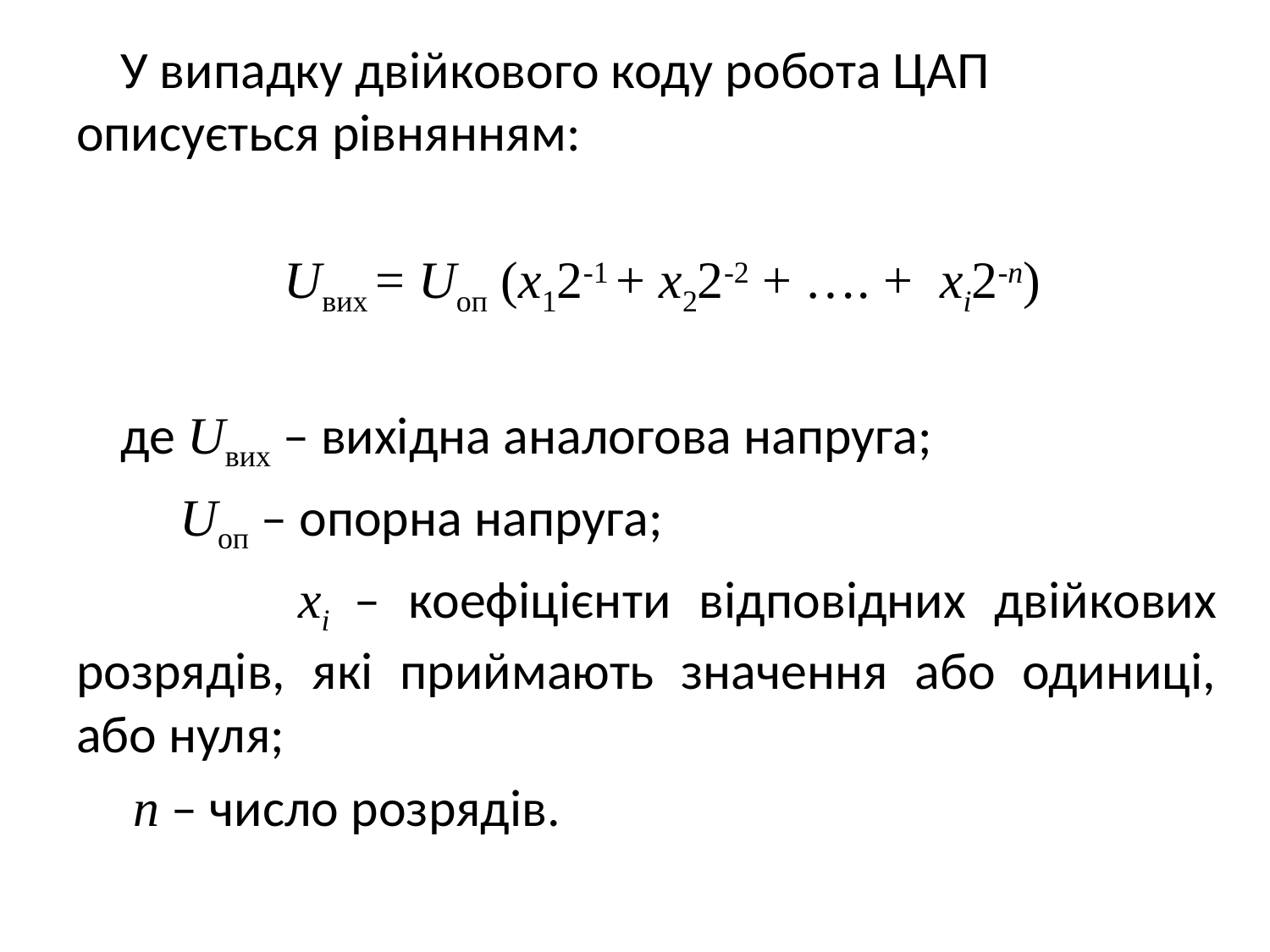

У випадку двійкового коду робота ЦАП описується рівнянням:

Uвих = Uоп (х12-1 + х22-2 + …. +  хi2-n)

де Uвих – вихідна аналогова напруга;
     Uоп – опорна напруга;
      хі – коефіцієнти відповідних двійкових розрядів, які приймають значення або одиниці, або нуля;
 n – число розрядів.